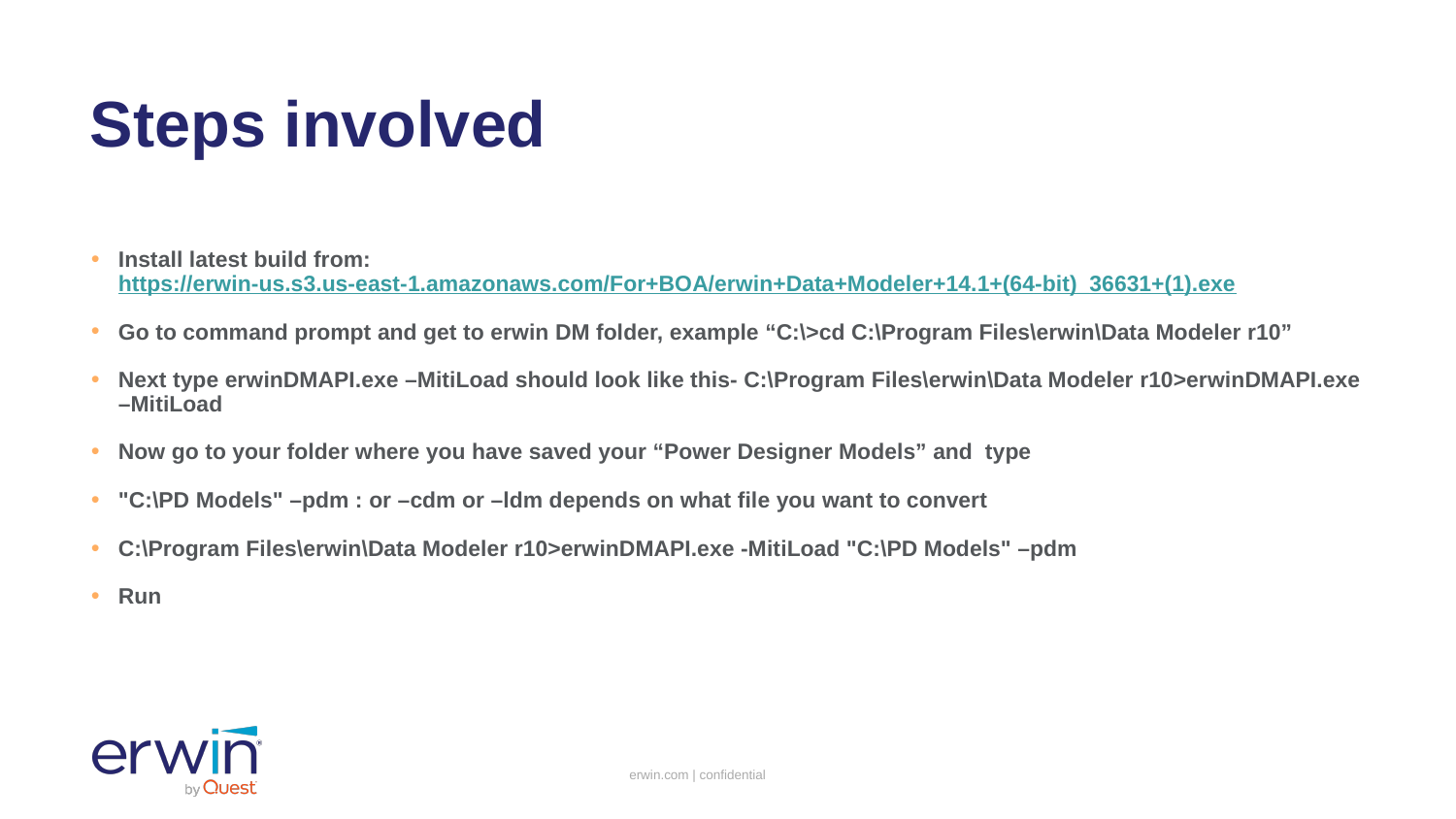

# Steps involved
Install latest build from: https://erwin-us.s3.us-east-1.amazonaws.com/For+BOA/erwin+Data+Modeler+14.1+(64-bit)_36631+(1).exe
Go to command prompt and get to erwin DM folder, example “C:\>cd C:\Program Files\erwin\Data Modeler r10”
Next type erwinDMAPI.exe –MitiLoad should look like this- C:\Program Files\erwin\Data Modeler r10>erwinDMAPI.exe –MitiLoad
Now go to your folder where you have saved your “Power Designer Models” and  type
"C:\PD Models" –pdm : or –cdm or –ldm depends on what file you want to convert
C:\Program Files\erwin\Data Modeler r10>erwinDMAPI.exe -MitiLoad "C:\PD Models" –pdm
Run